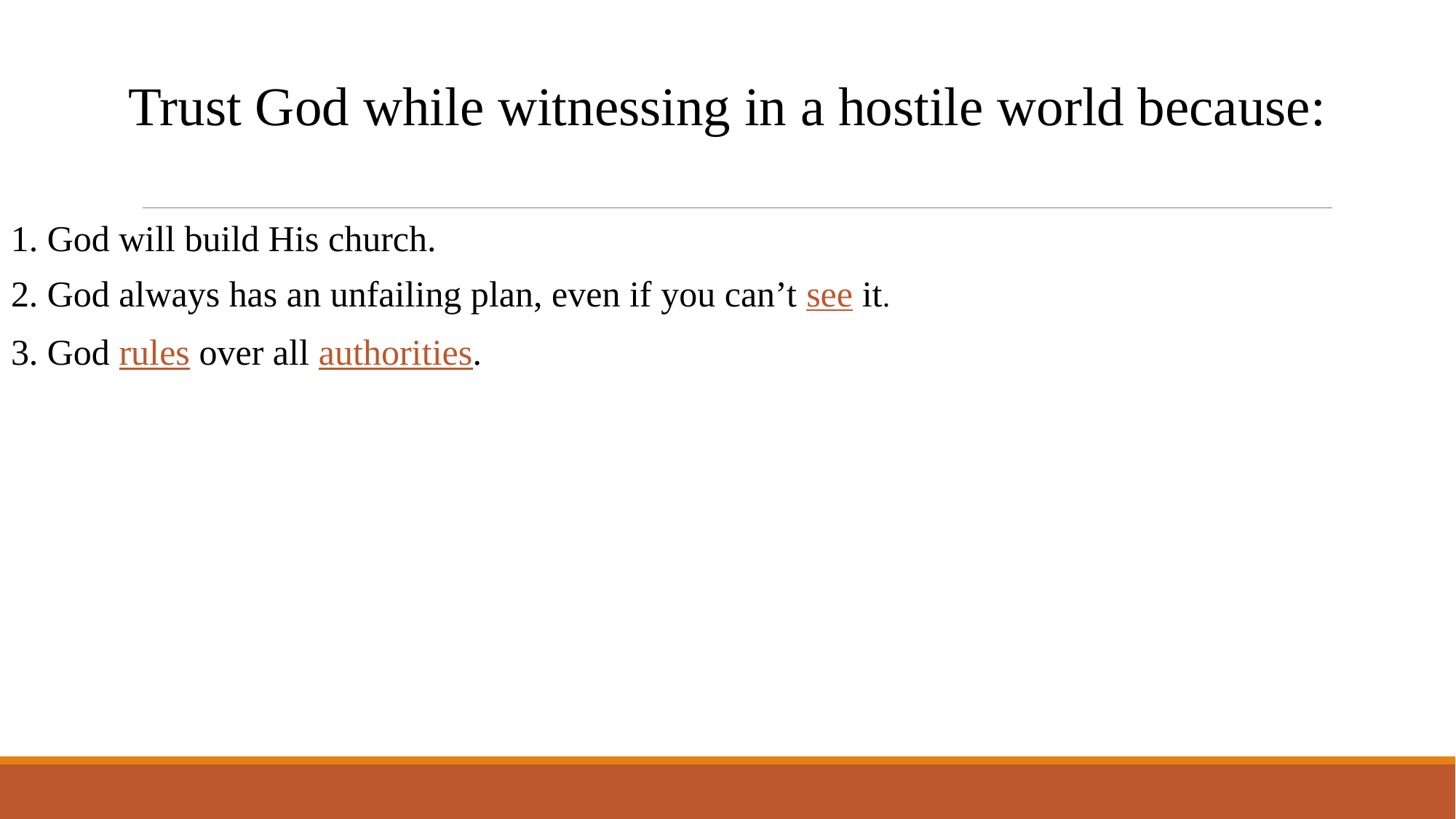

Trust God while witnessing in a hostile world because:
1. God will build His church.
2. God always has an unfailing plan, even if you can’t see it.
3. God rules over all authorities.